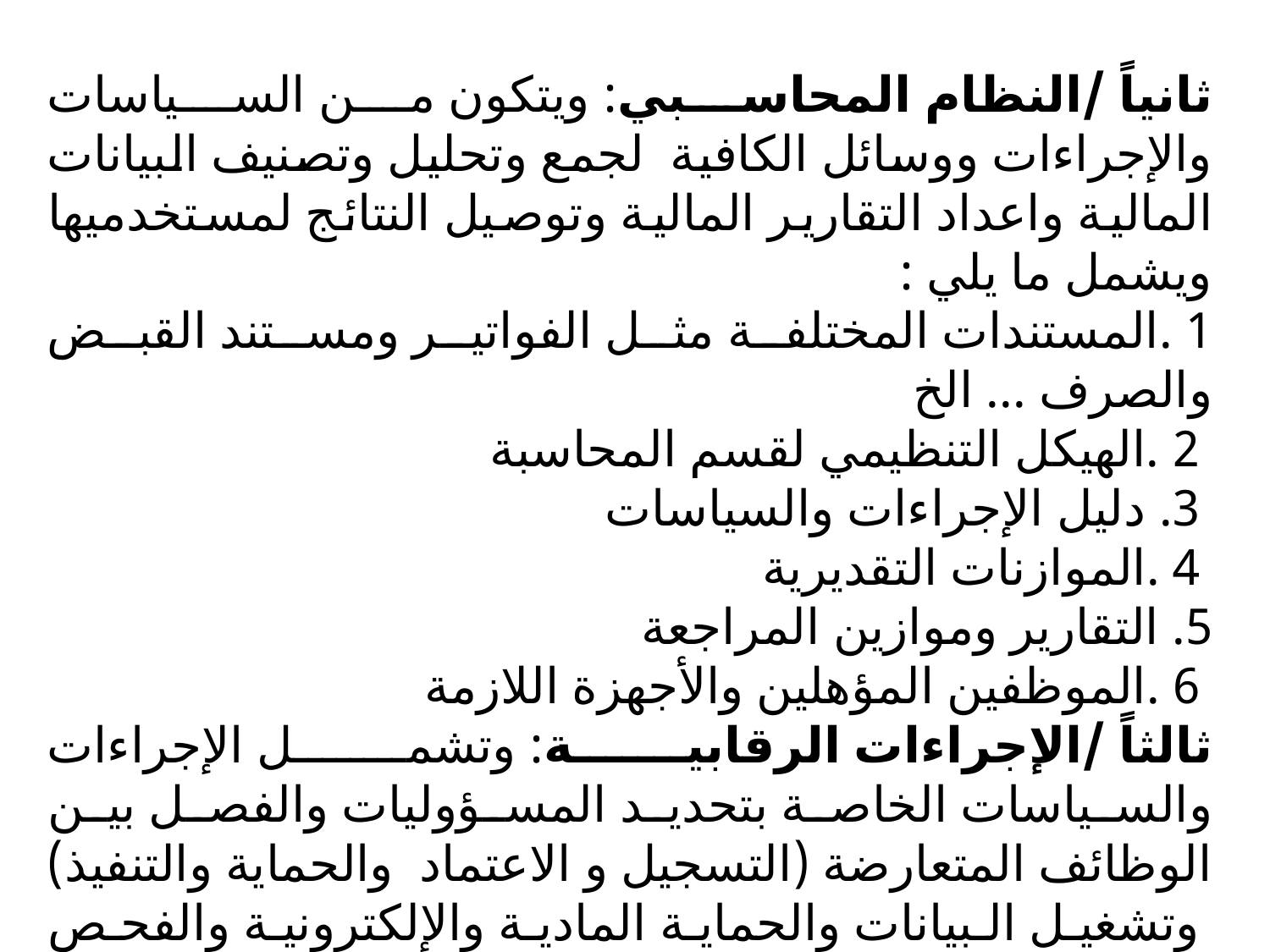

ثانياً /النظام المحاسبي: ويتكون من السياسات والإجراءات ووسائل الكافية  لجمع وتحليل وتصنيف البيانات المالية واعداد التقارير المالية وتوصيل النتائج لمستخدميها ويشمل ما يلي :
1 .المستندات المختلفة مثل الفواتير ومستند القبض والصرف ... الخ
 2 .الهيكل التنظيمي لقسم المحاسبة
 3. دليل الإجراءات والسياسات
 4 .الموازنات التقديرية
5. التقارير وموازين المراجعة
 6 .الموظفين المؤهلين والأجهزة اللازمة
ثالثاً /الإجراءات الرقابية: وتشمل الإجراءات والسياسات الخاصة بتحديد المسؤوليات والفصل بين الوظائف المتعارضة (التسجيل و الاعتماد  والحماية والتنفيذ)  وتشغيل البيانات والحماية المادية والإلكترونية والفحص الداخلي للأداء والعمليات .